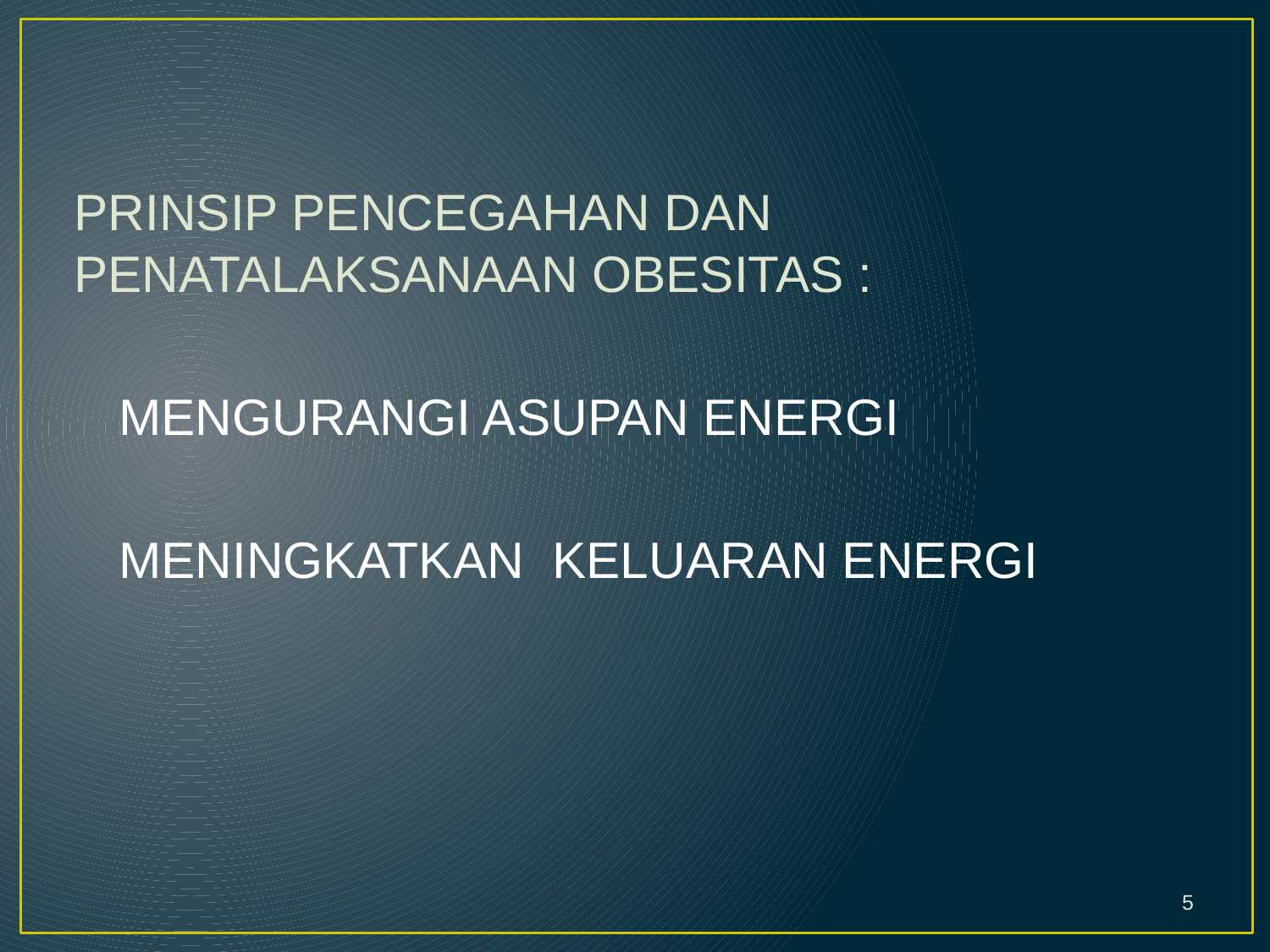

PRINSIP PENCEGAHAN DAN PENATALAKSANAAN OBESITAS :

MENGURANGI ASUPAN ENERGI

MENINGKATKAN  KELUARAN ENERGI

5